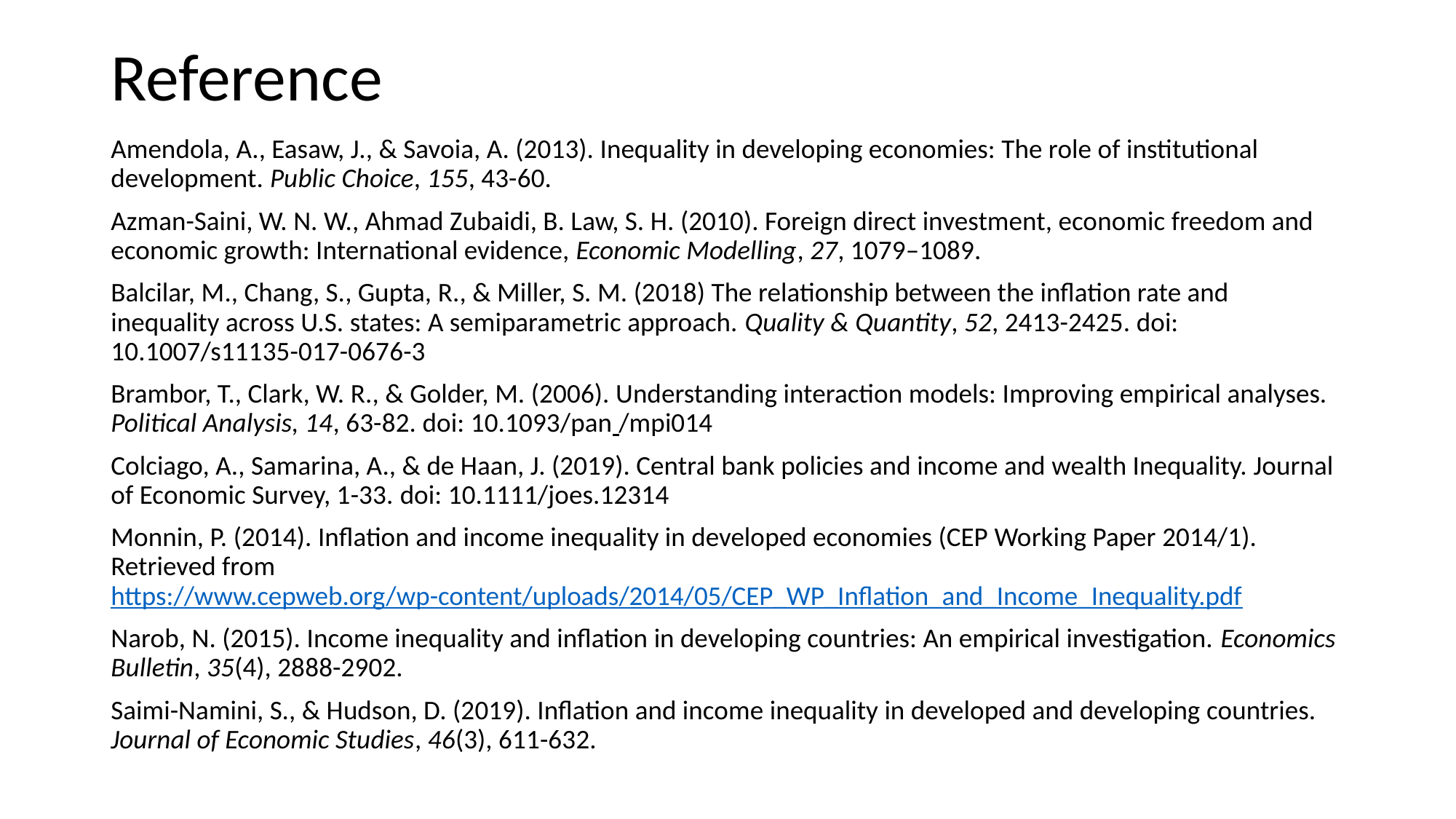

# Reference
Amendola, A., Easaw, J., & Savoia, A. (2013). Inequality in developing economies: The role of institutional development. Public Choice, 155, 43-60.
Azman-Saini, W. N. W., Ahmad Zubaidi, B. Law, S. H. (2010). Foreign direct investment, economic freedom and economic growth: International evidence, Economic Modelling, 27, 1079–1089.
Balcilar, M., Chang, S., Gupta, R., & Miller, S. M. (2018) The relationship between the inflation rate and inequality across U.S. states: A semiparametric approach. Quality & Quantity, 52, 2413-2425. doi: 10.1007/s11135-017-0676-3
Brambor, T., Clark, W. R., & Golder, M. (2006). Understanding interaction models: Improving empirical analyses. Political Analysis, 14, 63-82. doi: 10.1093/pan /mpi014
Colciago, A., Samarina, A., & de Haan, J. (2019). Central bank policies and income and wealth Inequality. Journal of Economic Survey, 1-33. doi: 10.1111/joes.12314
Monnin, P. (2014). Inflation and income inequality in developed economies (CEP Working Paper 2014/1). Retrieved from https://www.cepweb.org/wp-content/uploads/2014/05/CEP_WP_Inflation_and_Income_Inequality.pdf
Narob, N. (2015). Income inequality and inflation in developing countries: An empirical investigation. Economics Bulletin, 35(4), 2888-2902.
Saimi-Namini, S., & Hudson, D. (2019). Inflation and income inequality in developed and developing countries. Journal of Economic Studies, 46(3), 611-632.